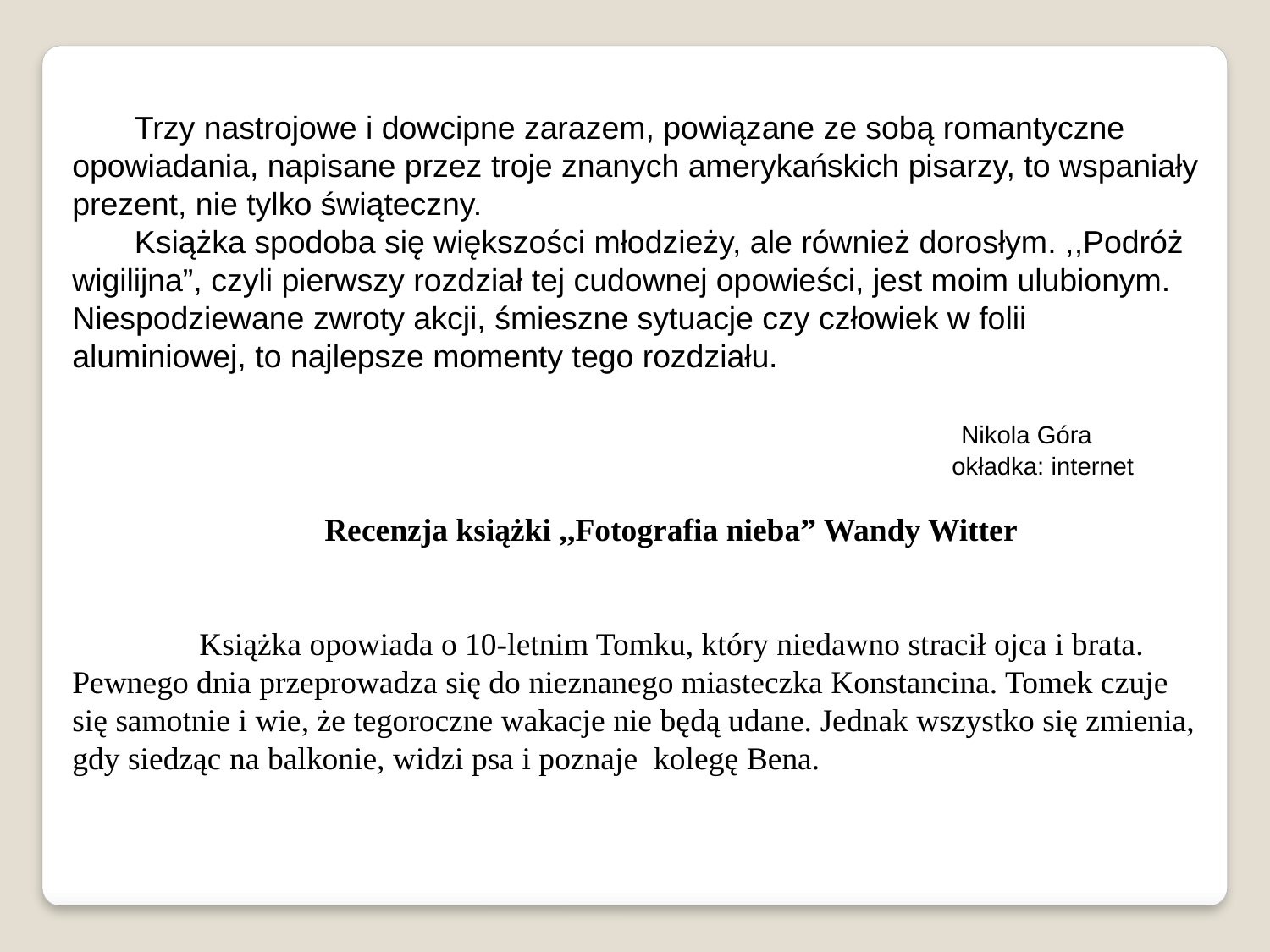

Trzy nastrojowe i dowcipne zarazem, powiązane ze sobą romantyczne opowiadania, napisane przez troje znanych amerykańskich pisarzy, to wspaniały prezent, nie tylko świąteczny.
Książka spodoba się większości młodzieży, ale również dorosłym. ,,Podróż wigilijna”, czyli pierwszy rozdział tej cudownej opowieści, jest moim ulubionym. Niespodziewane zwroty akcji, śmieszne sytuacje czy człowiek w folii aluminiowej, to najlepsze momenty tego rozdziału.

							Nikola Góra
                                                                                                                     okładka: internet

Recenzja książki ,,Fotografia nieba” Wandy Witter

	Książka opowiada o 10-letnim Tomku, który niedawno stracił ojca i brata. Pewnego dnia przeprowadza się do nieznanego miasteczka Konstancina. Tomek czuje się samotnie i wie, że tegoroczne wakacje nie będą udane. Jednak wszystko się zmienia, gdy siedząc na balkonie, widzi psa i poznaje  kolegę Bena.